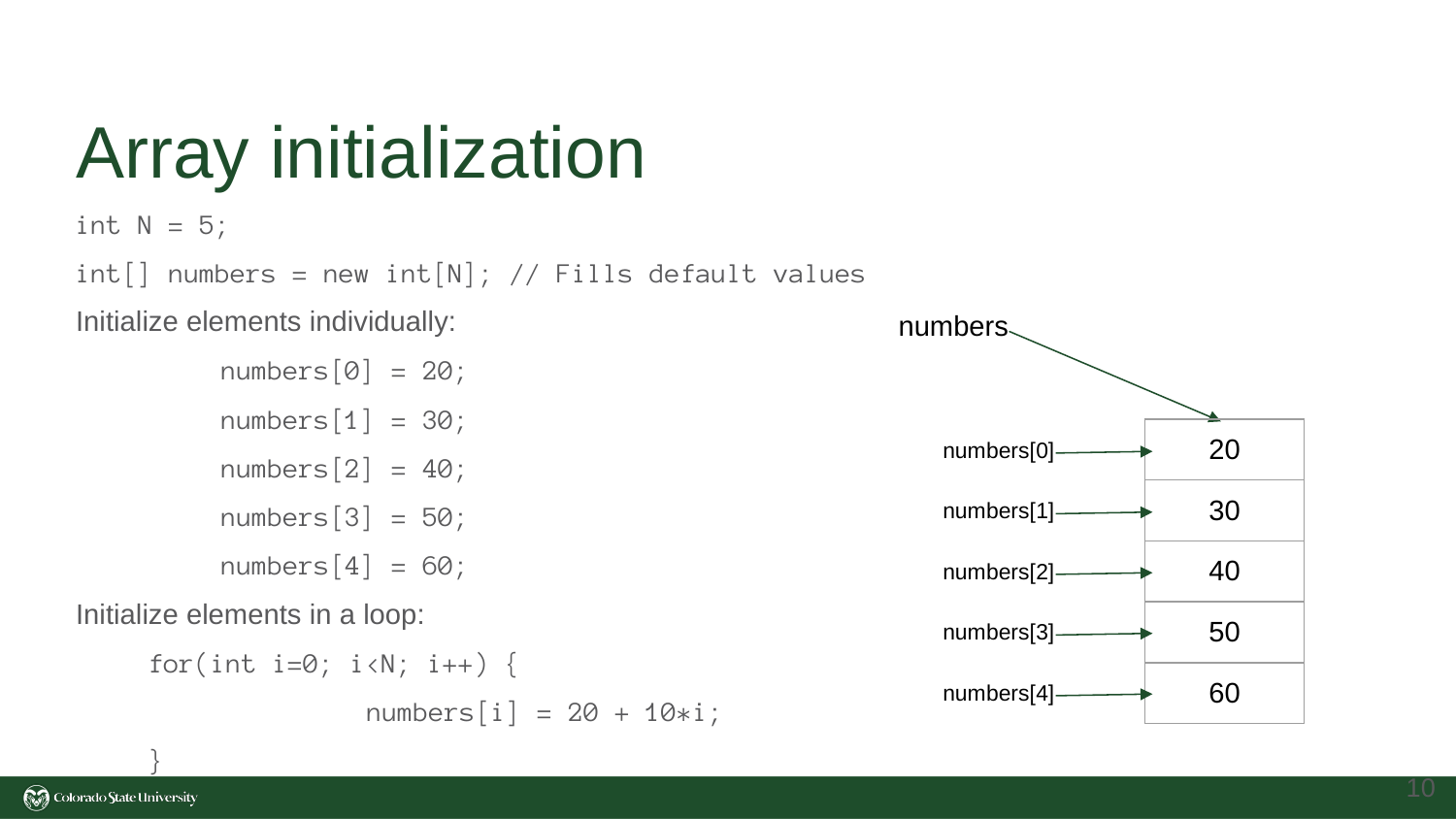

# Array initialization
int N = 5;
int[] numbers = new int[N]; // Fills default values
Initialize elements individually:
	numbers[0] = 20;
	numbers[1] = 30;
	numbers[2] = 40;
	numbers[3] = 50;
	numbers[4] = 60;
Initialize elements in a loop:
for(int i=0; i<N; i++) {
		numbers[i] = 20 + 10*i;
}
numbers
numbers[0]
numbers[1]
numbers[2]
numbers[3]
numbers[4]
| 20 |
| --- |
| 30 |
| 40 |
| 50 |
| 60 |
10